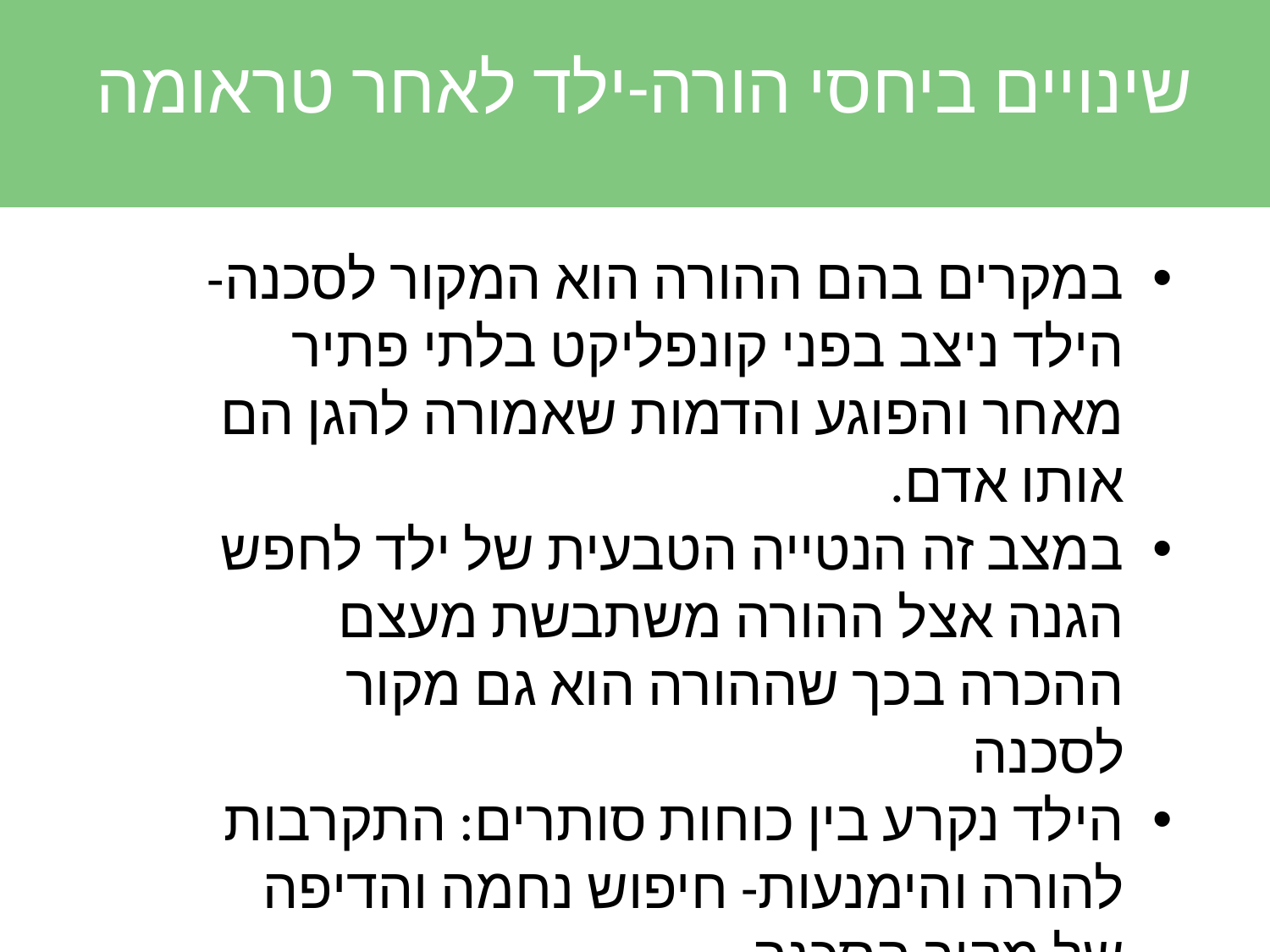

שינויים ביחסי הורה-ילד לאחר טראומה
במקרים בהם ההורה הוא המקור לסכנה- הילד ניצב בפני קונפליקט בלתי פתיר מאחר והפוגע והדמות שאמורה להגן הם אותו אדם.
במצב זה הנטייה הטבעית של ילד לחפש הגנה אצל ההורה משתבשת מעצם ההכרה בכך שההורה הוא גם מקור לסכנה
הילד נקרע בין כוחות סותרים: התקרבות להורה והימנעות- חיפוש נחמה והדיפה של מקור הסכנה.